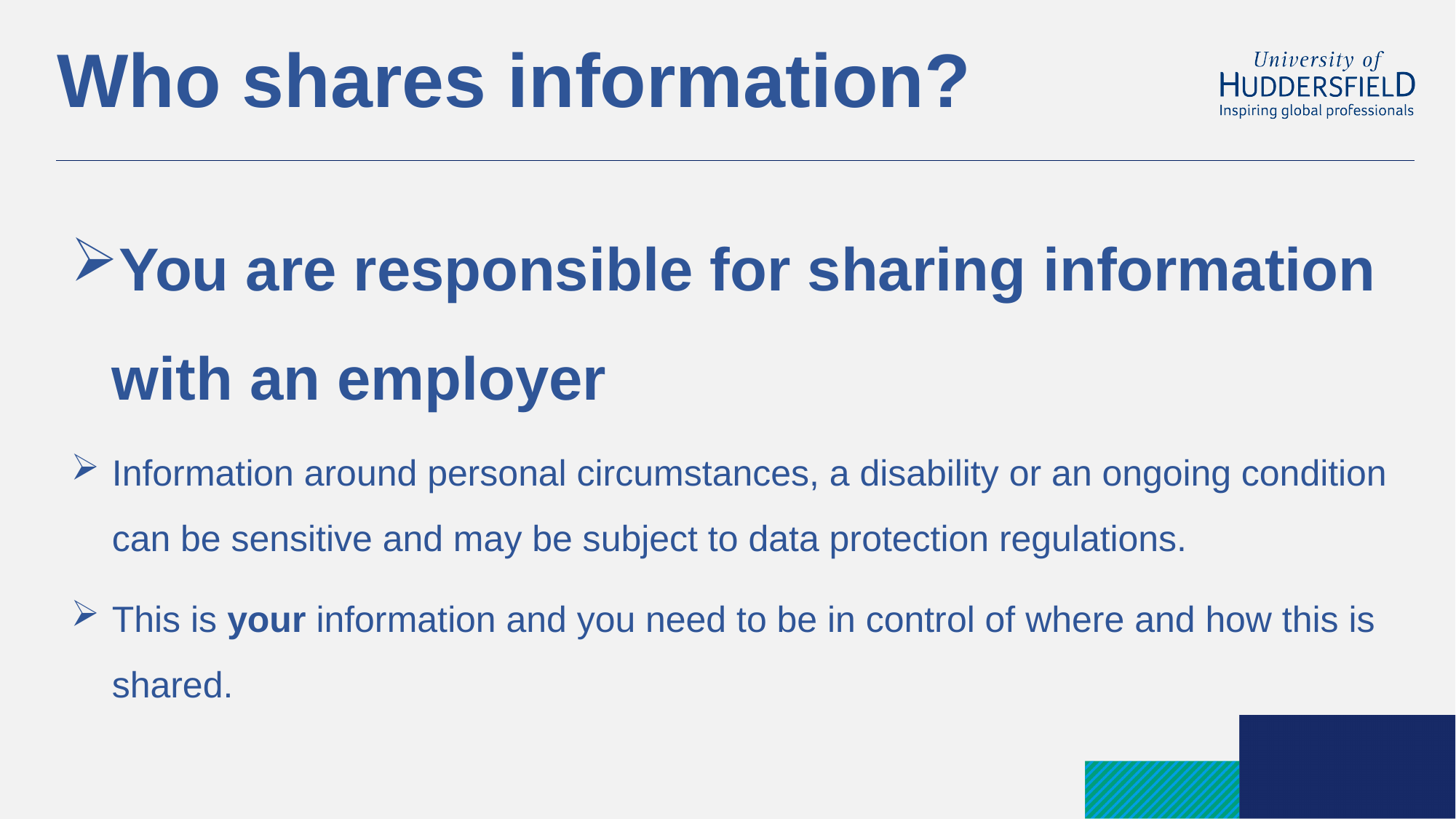

# Who shares information?
You are responsible for sharing information with an employer
Information around personal circumstances, a disability or an ongoing condition can be sensitive and may be subject to data protection regulations.
This is your information and you need to be in control of where and how this is shared.